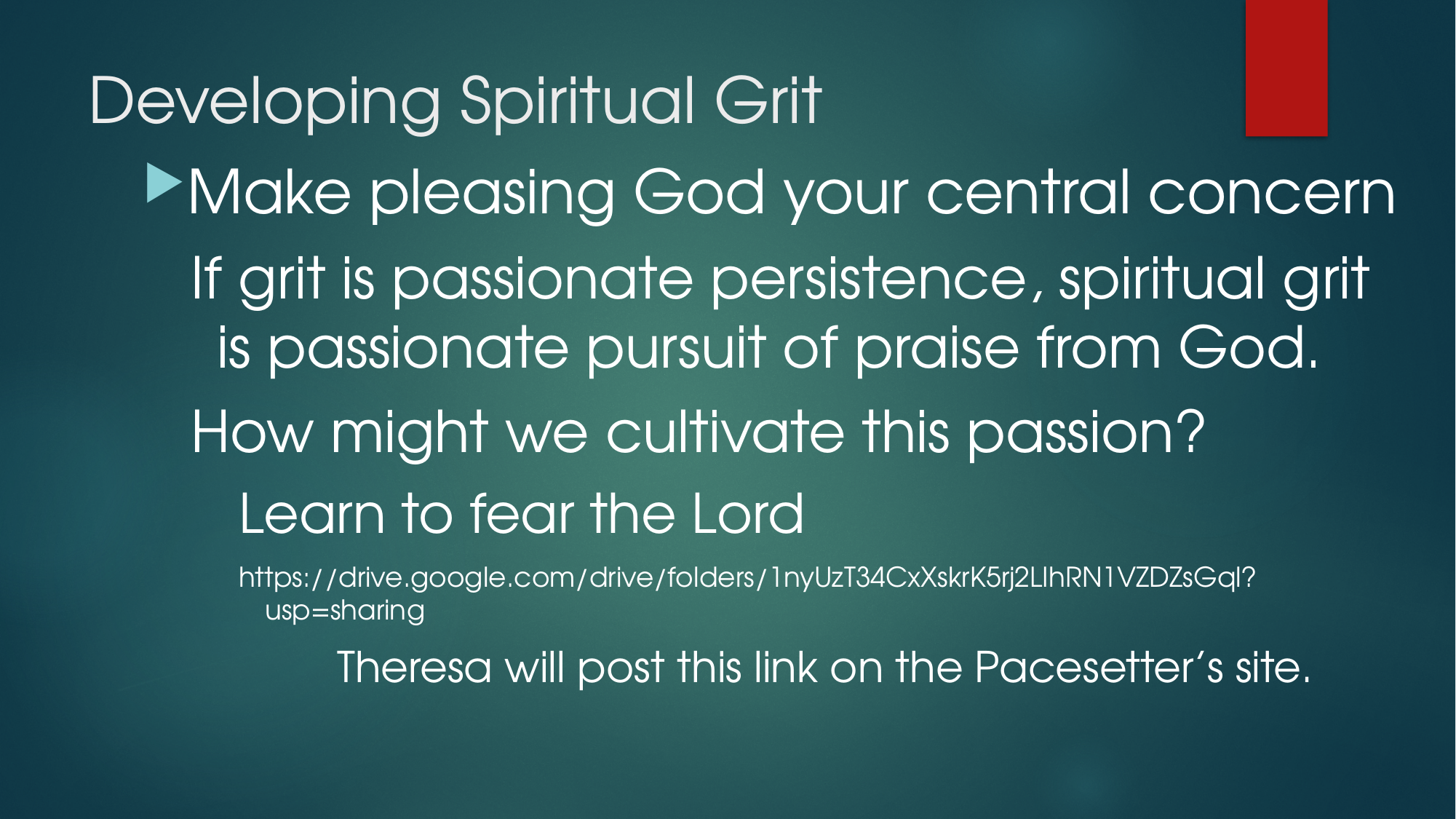

# Developing Spiritual Grit
Make pleasing God your central concern
If grit is passionate persistence, spiritual grit is passionate pursuit of praise from God.
How might we cultivate this passion?
Learn to fear the Lord
https://drive.google.com/drive/folders/1nyUzT34CxXskrK5rj2LIhRN1VZDZsGql?usp=sharing
Theresa will post this link on the Pacesetter’s site.